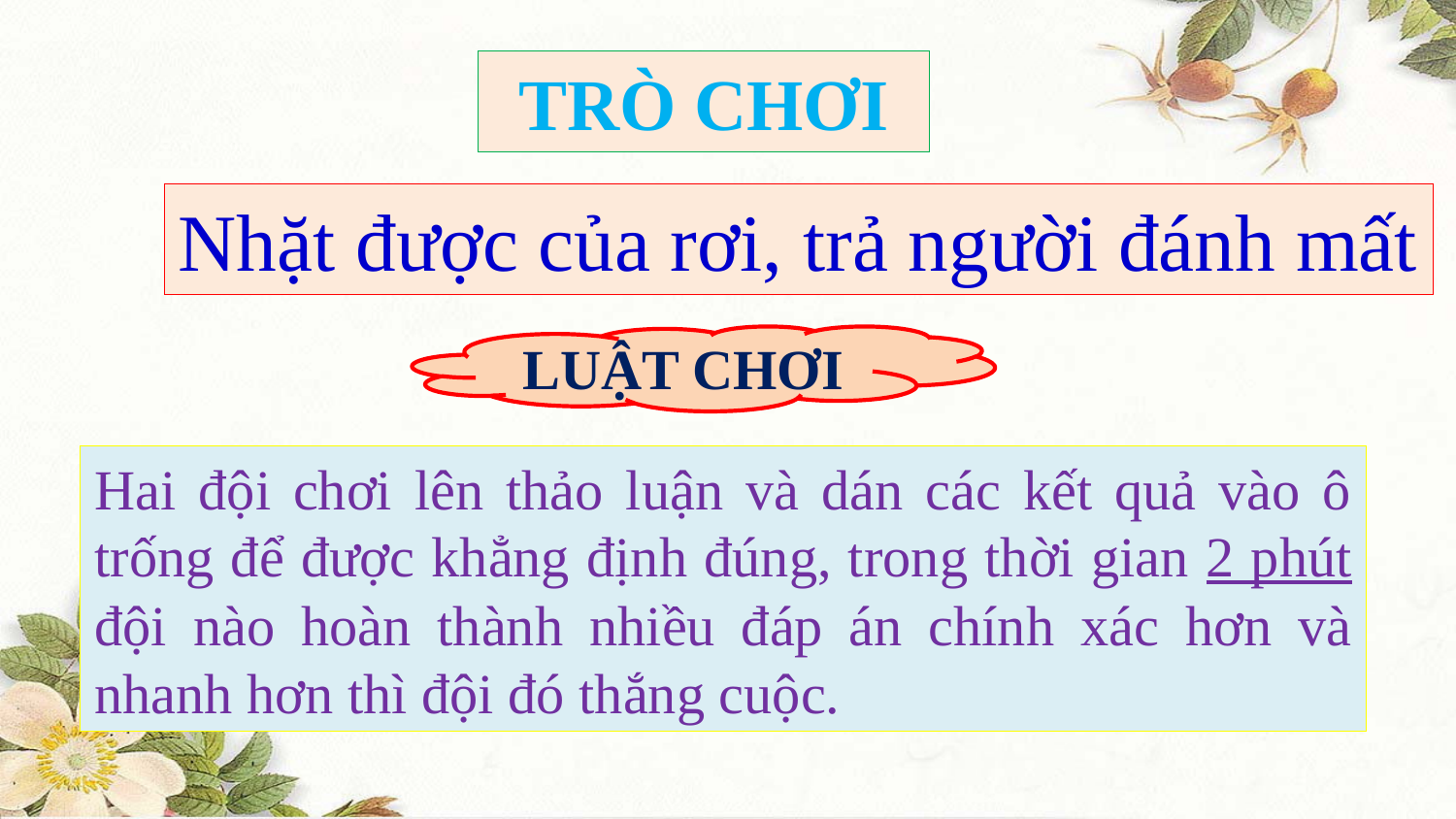

TRÒ CHƠI
Nhặt được của rơi, trả người đánh mất
LUẬT CHƠI
Hai đội chơi lên thảo luận và dán các kết quả vào ô trống để được khẳng định đúng, trong thời gian 2 phút đội nào hoàn thành nhiều đáp án chính xác hơn và nhanh hơn thì đội đó thắng cuộc.